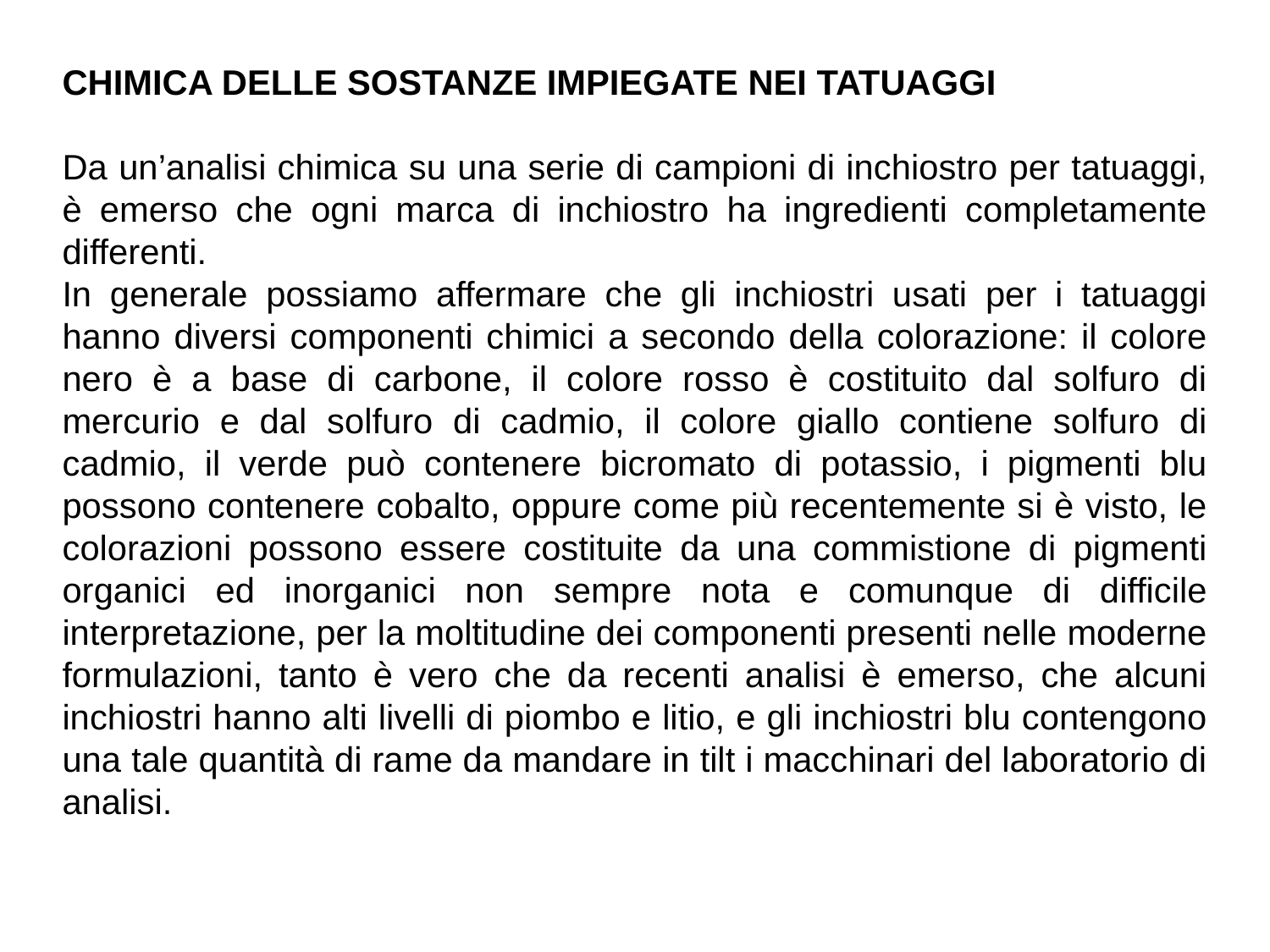

CHIMICA DELLE SOSTANZE IMPIEGATE NEI TATUAGGI

Da un’analisi chimica su una serie di campioni di inchiostro per tatuaggi, è emerso che ogni marca di inchiostro ha ingredienti completamente differenti.
In generale possiamo affermare che gli inchiostri usati per i tatuaggi hanno diversi componenti chimici a secondo della colorazione: il colore nero è a base di carbone, il colore rosso è costituito dal solfuro di mercurio e dal solfuro di cadmio, il colore giallo contiene solfuro di cadmio, il verde può contenere bicromato di potassio, i pigmenti blu possono contenere cobalto, oppure come più recentemente si è visto, le colorazioni possono essere costituite da una commistione di pigmenti organici ed inorganici non sempre nota e comunque di difficile interpretazione, per la moltitudine dei componenti presenti nelle moderne formulazioni, tanto è vero che da recenti analisi è emerso, che alcuni inchiostri hanno alti livelli di piombo e litio, e gli inchiostri blu contengono una tale quantità di rame da mandare in tilt i macchinari del laboratorio di analisi.